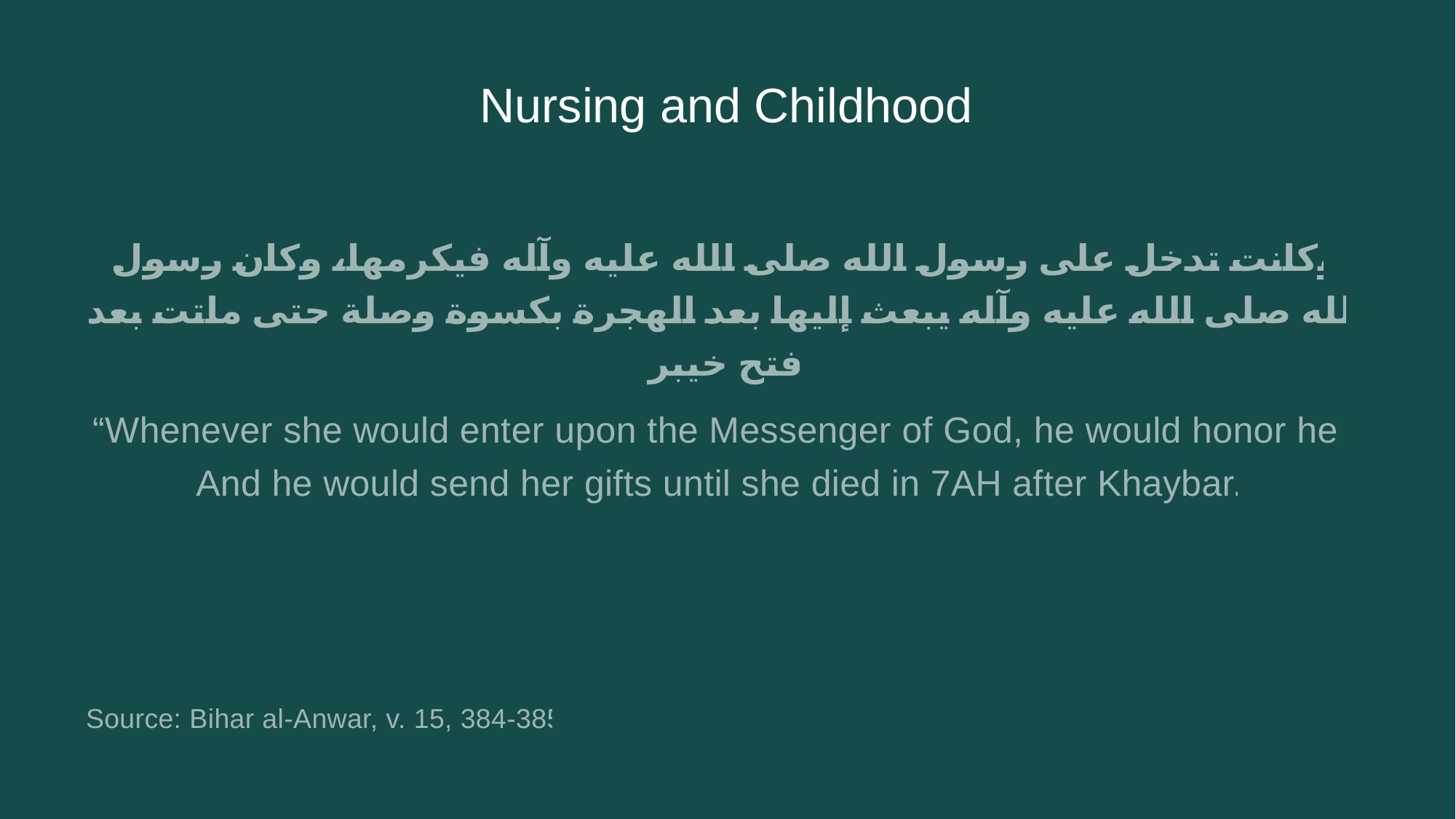

# Nursing and Childhood
وكانت تدخل على رسول الله صلى الله عليه وآله فيكرمها، وكان رسول الله صلى الله عليه وآله يبعث إليها بعد الهجرة بكسوة وصلة حتى ماتت بعد فتح خيبر
“Whenever she would enter upon the Messenger of God, he would honor her. And he would send her gifts until she died in 7AH after Khaybar.”

Source: Bihar al-Anwar, v. 15, 384-385